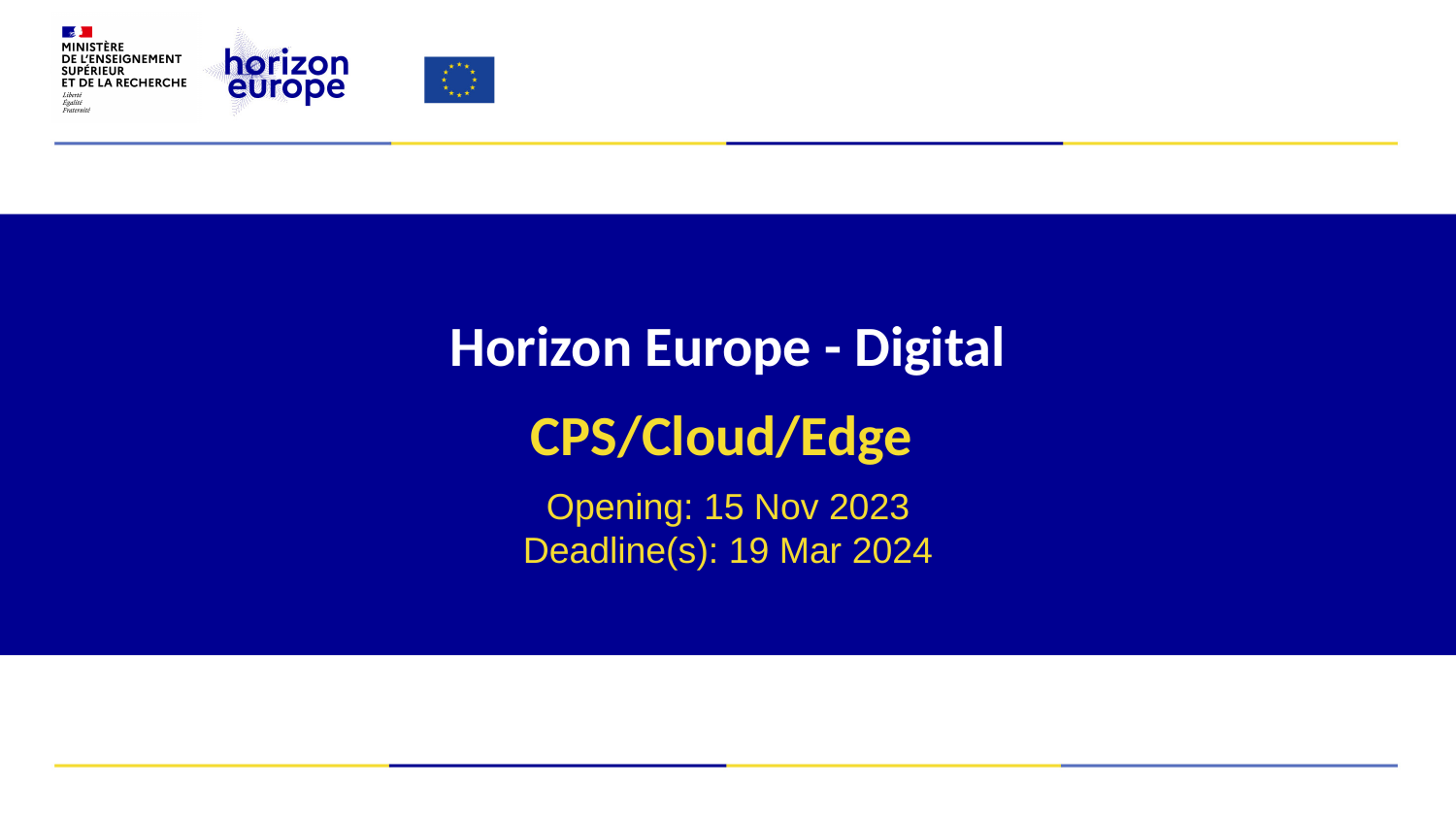

Horizon Europe - Digital
CPS/Cloud/Edge
Opening: 15 Nov 2023
Deadline(s): 19 Mar 2024